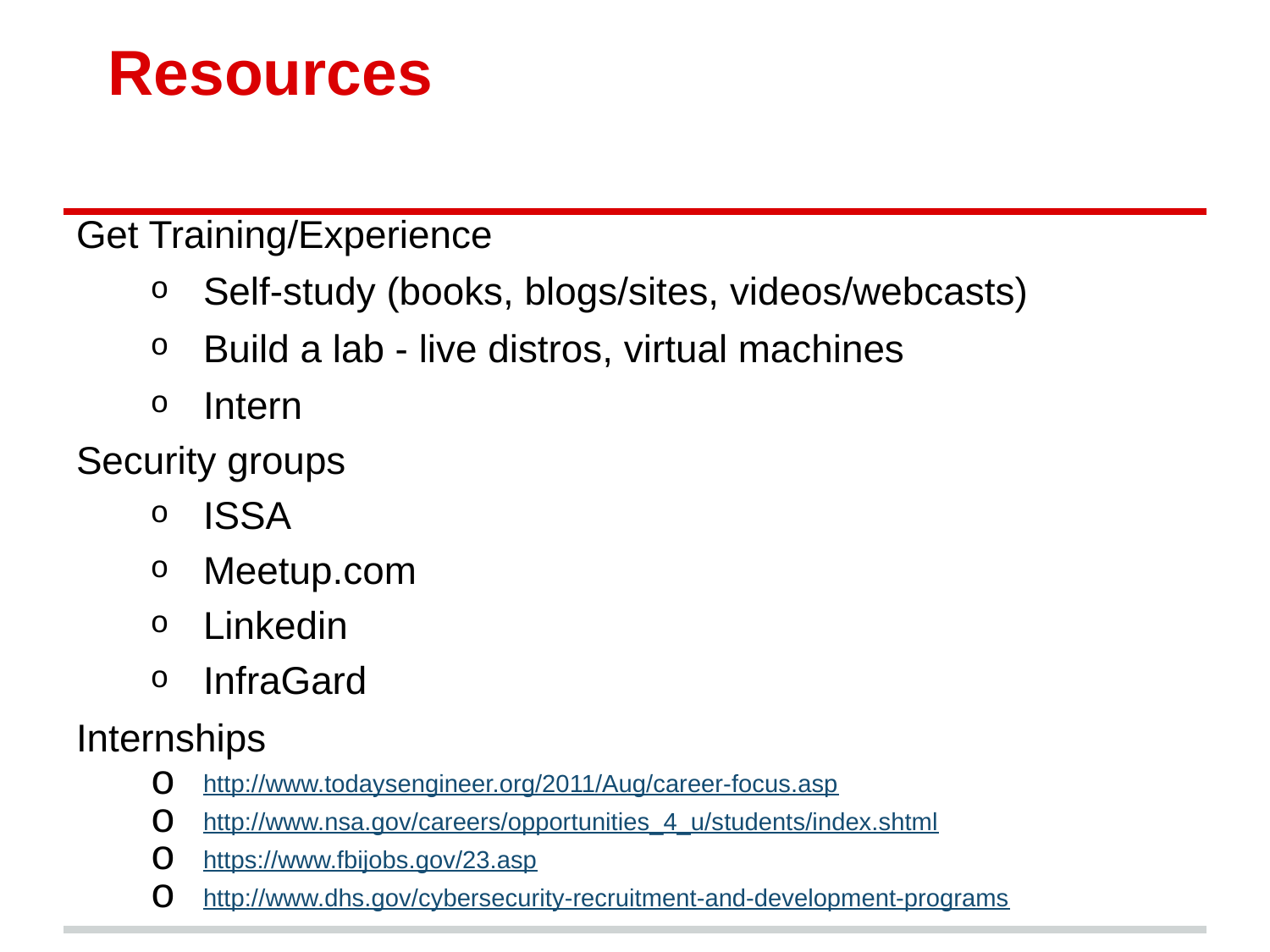

# Resources

Get Training/Experience
Self-study (books, blogs/sites, videos/webcasts)
Build a lab - live distros, virtual machines
Intern
Security groups
ISSA
Meetup.com
Linkedin
InfraGard
Internships
http://www.todaysengineer.org/2011/Aug/career-focus.asp
http://www.nsa.gov/careers/opportunities_4_u/students/index.shtml
https://www.fbijobs.gov/23.asp
http://www.dhs.gov/cybersecurity-recruitment-and-development-programs